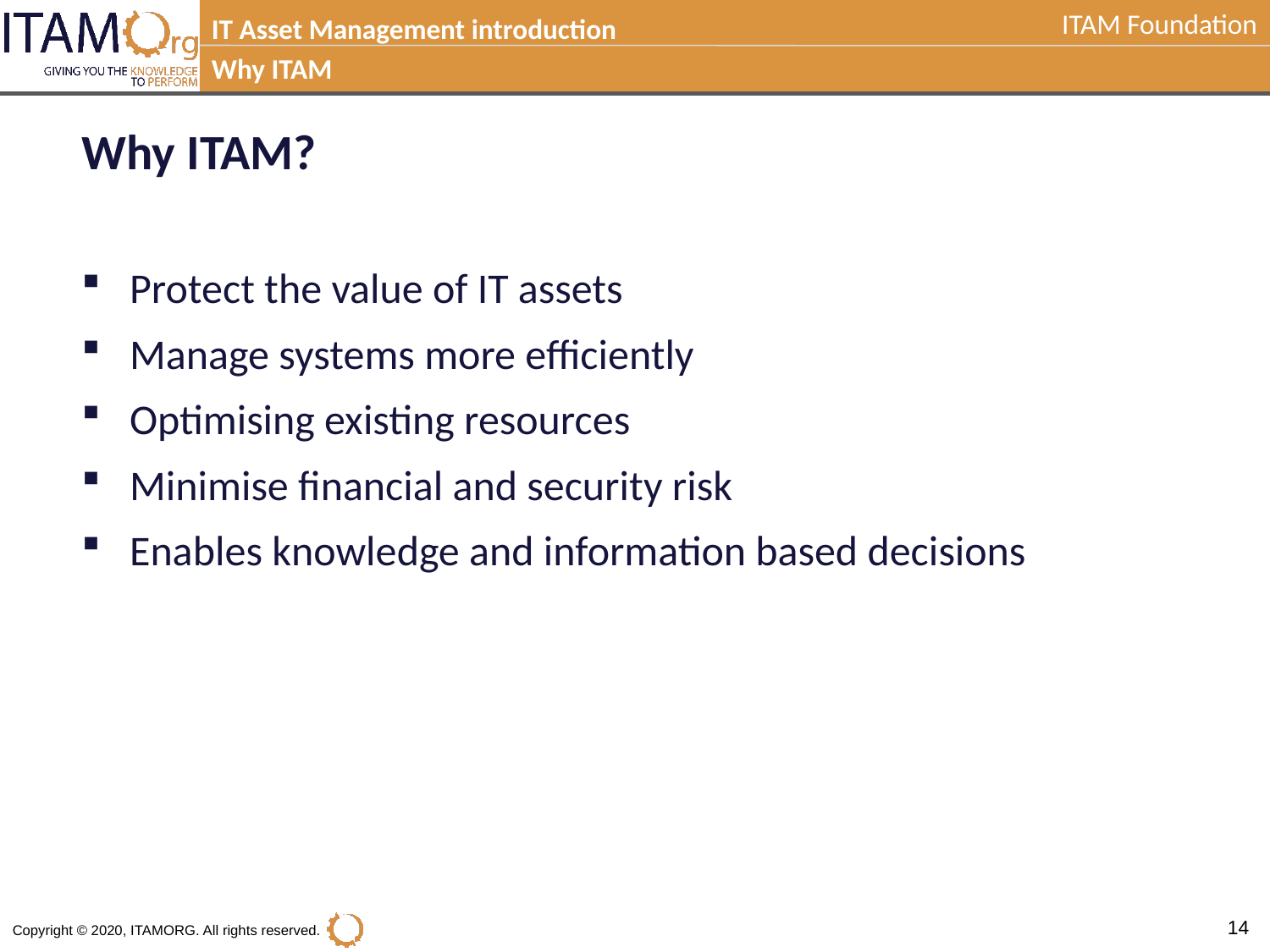

IT Asset Management introduction

Why ITAM
Why ITAM?

Protect the value of IT assets
Manage systems more efficiently
Optimising existing resources
Minimise financial and security risk
Enables knowledge and information based decisions